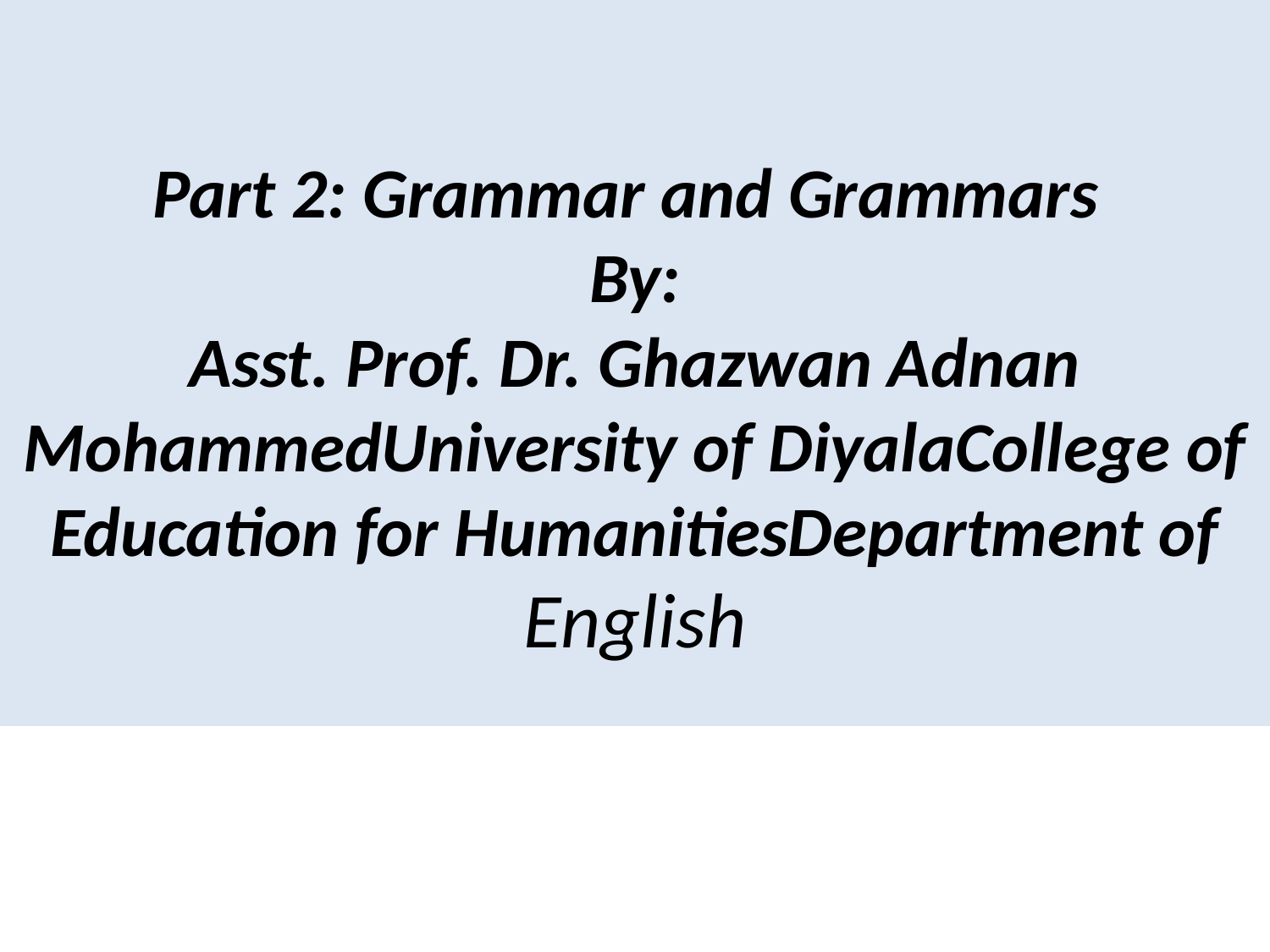

# Part 2: Grammar and Grammars By: Asst. Prof. Dr. Ghazwan Adnan MohammedUniversity of DiyalaCollege of Education for HumanitiesDepartment of English